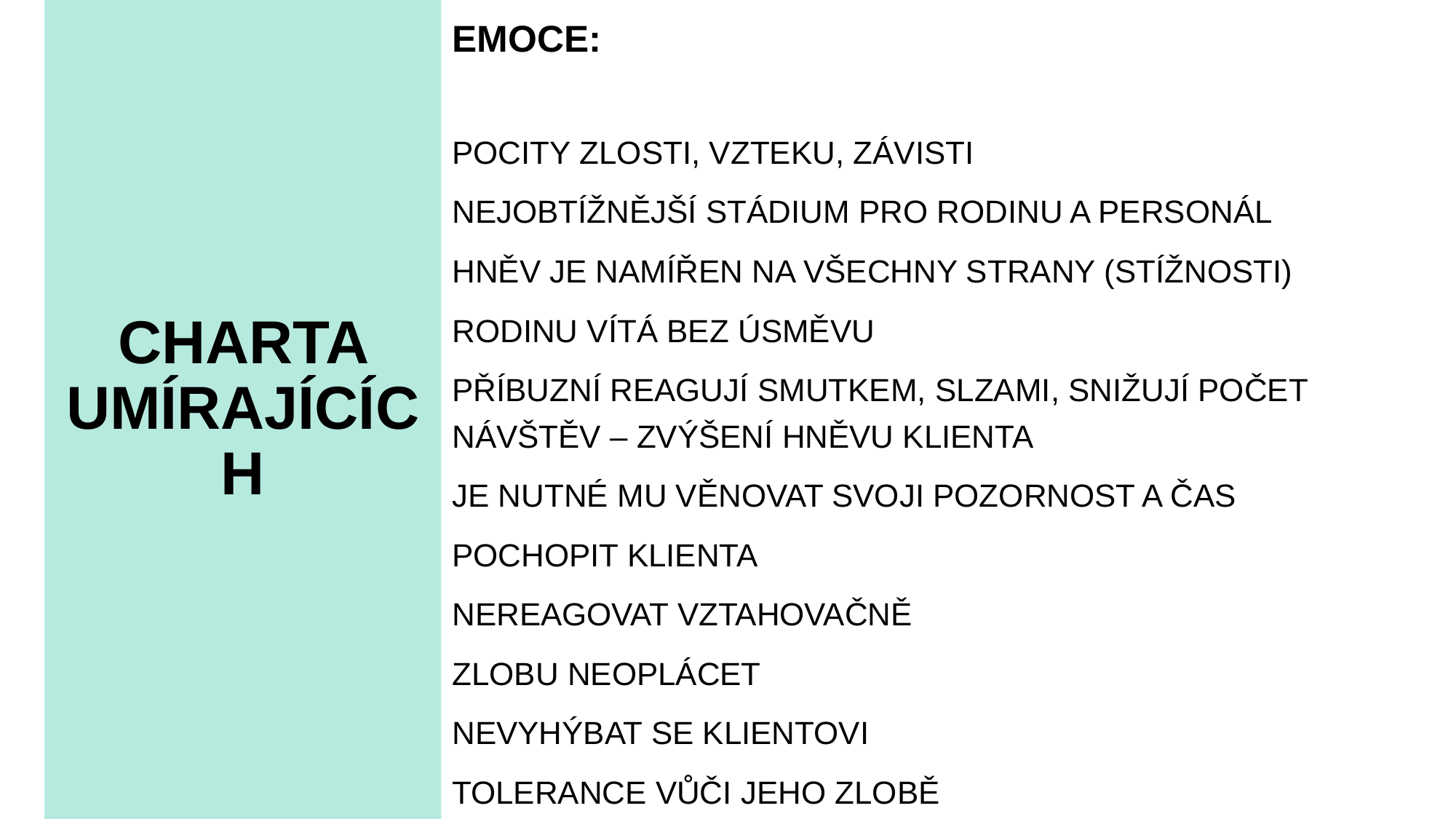

# CHARTA UMÍRAJÍCÍCH
EMOCE:

pocity zlosti, vzteku, závisti
Nejobtížnější stádium pro rodinu a personál
Hněv je namířen na všechny strany (stížnosti)
Rodinu vítá bez úsměvu
Příbuzní reagují smutkem, slzami, snižují počet návštěv – zvýšení hněvu klienta
Je nutné mu věnovat svoji pozornost a Čas
Pochopit klienta
Nereagovat vztahovačně
Zlobu neoplácet
Nevyhýbat se klientovi
Tolerance vůči jeho zlobě